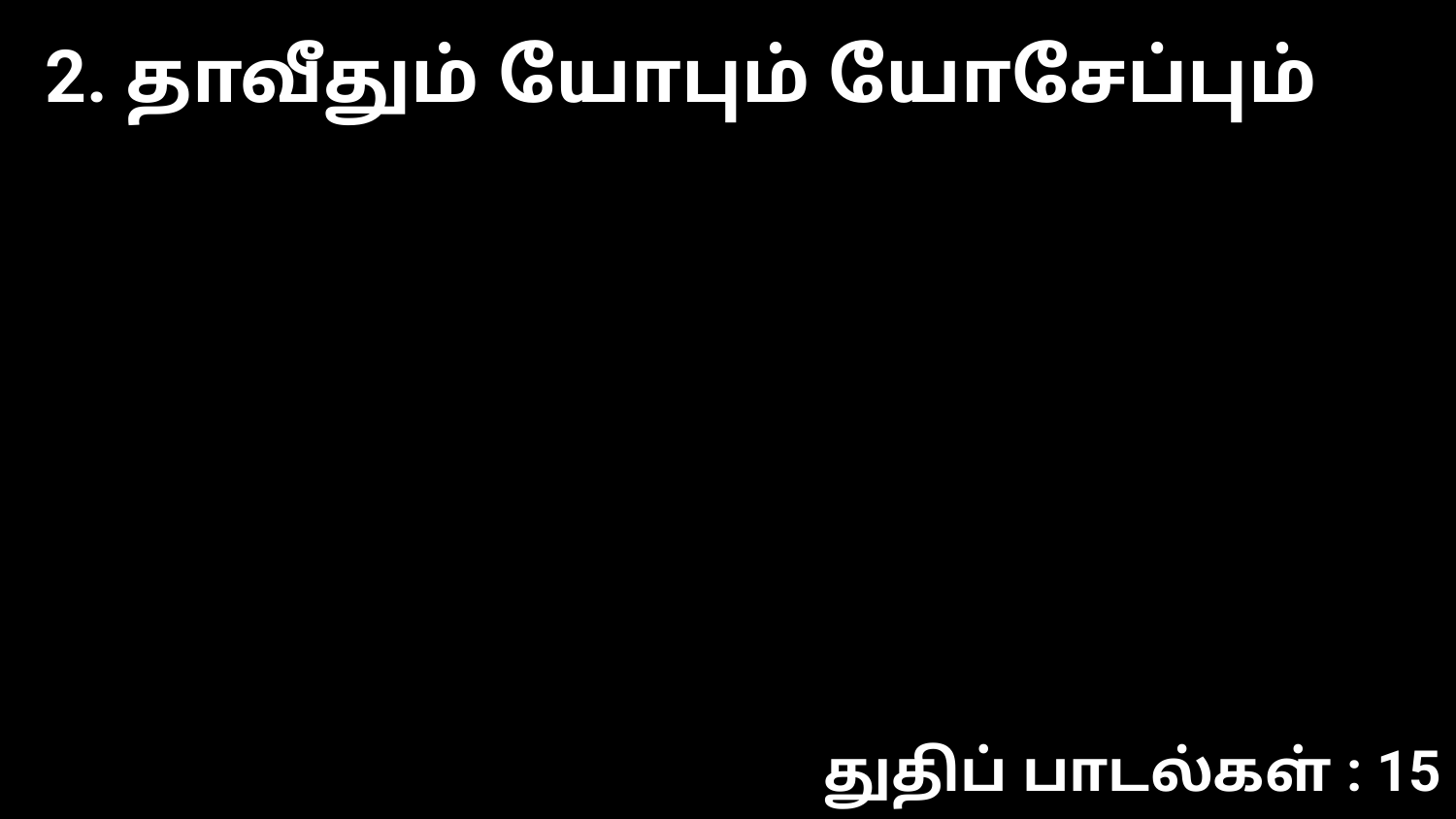

2. தாவீதும் யோபும் யோசேப்பும்
துதிப் பாடல்கள் : 15